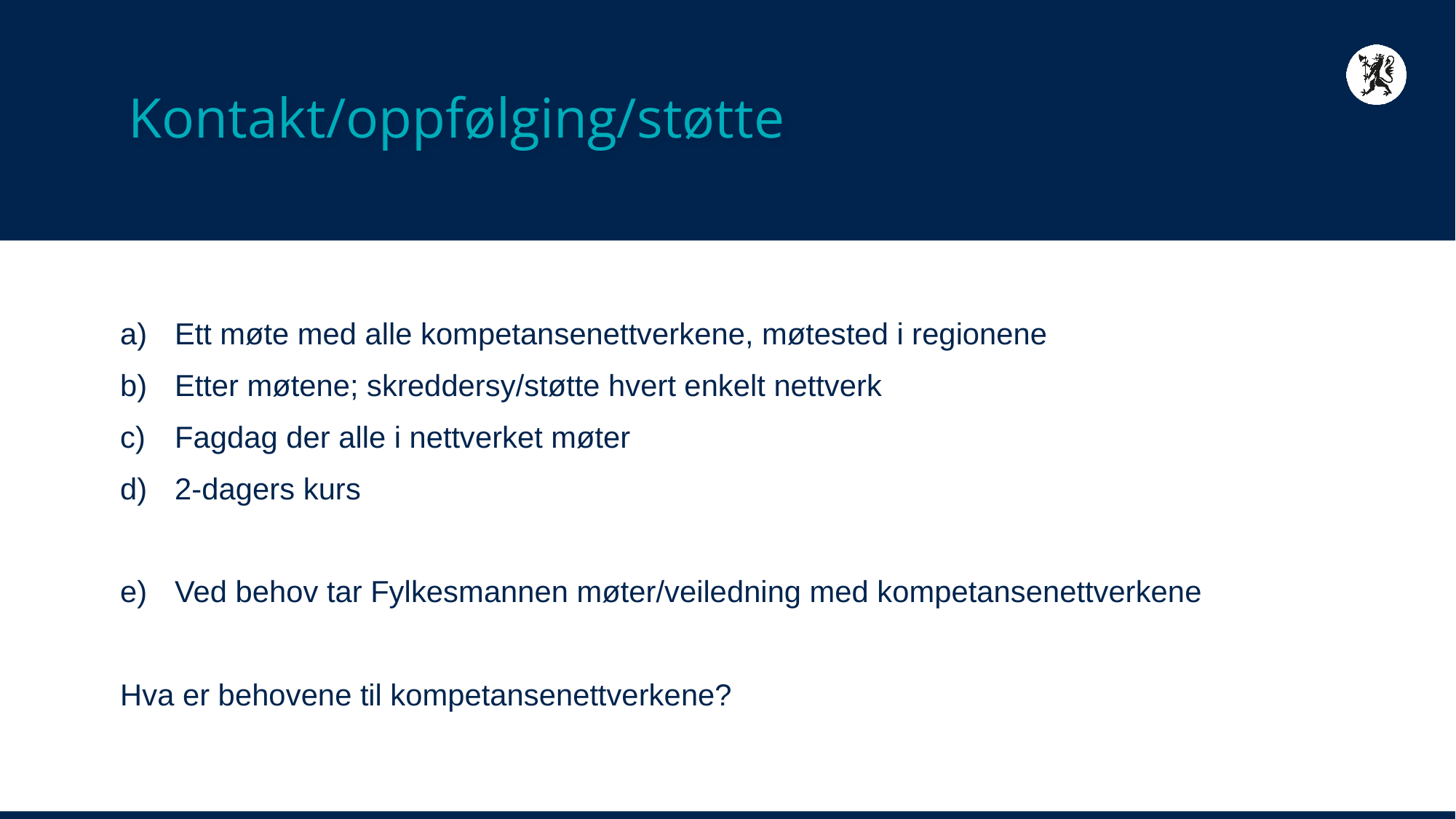

# Kontakt/oppfølging/støtte
Ett møte med alle kompetansenettverkene, møtested i regionene
Etter møtene; skreddersy/støtte hvert enkelt nettverk
Fagdag der alle i nettverket møter
2-dagers kurs

Ved behov tar Fylkesmannen møter/veiledning med kompetansenettverkene

Hva er behovene til kompetansenettverkene?